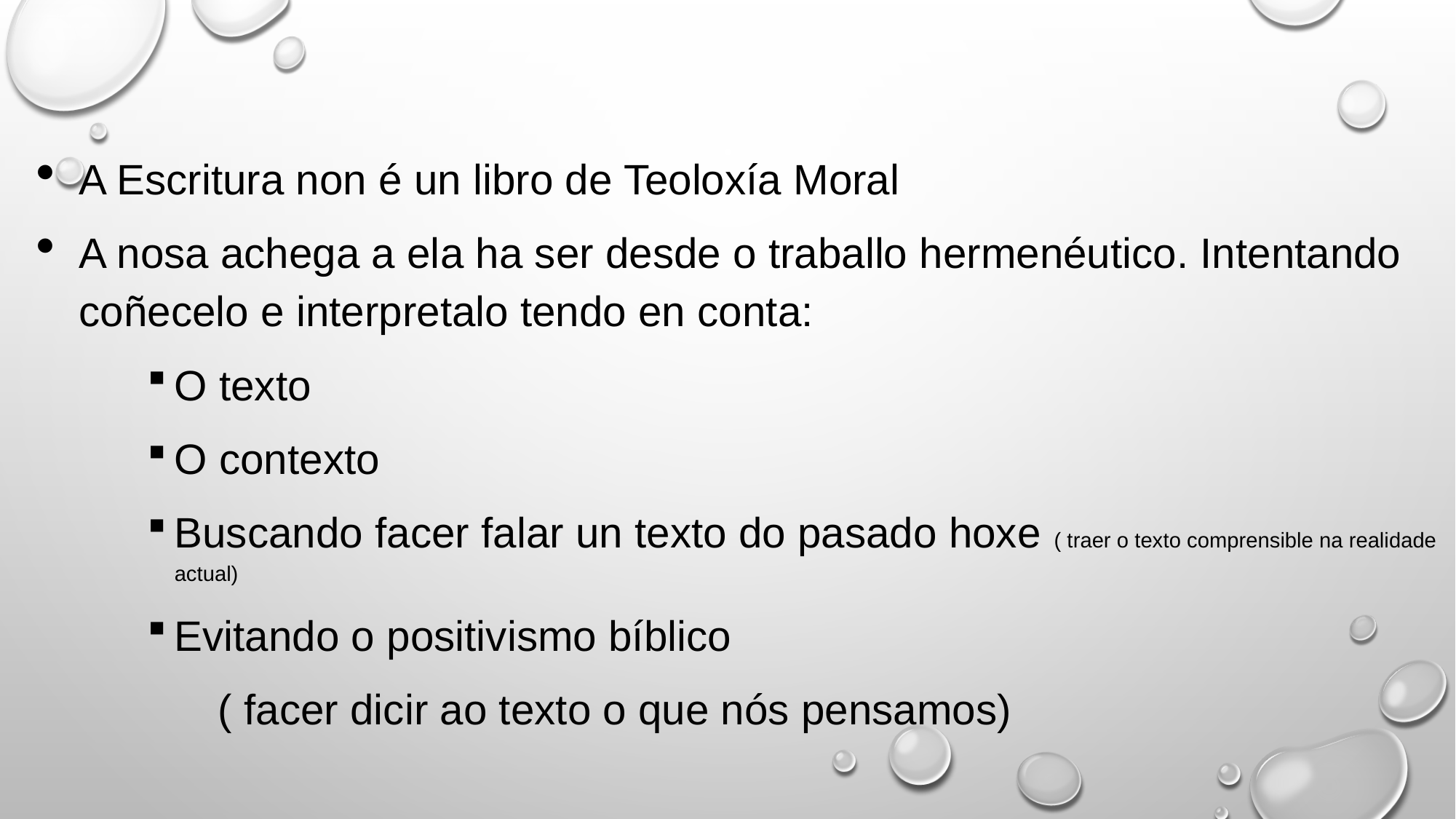

A Escritura non é un libro de Teoloxía Moral
A nosa achega a ela ha ser desde o traballo hermenéutico. Intentando coñecelo e interpretalo tendo en conta:
O texto
O contexto
Buscando facer falar un texto do pasado hoxe ( traer o texto comprensible na realidade actual)
Evitando o positivismo bíblico
      ( facer dicir ao texto o que nós pensamos)